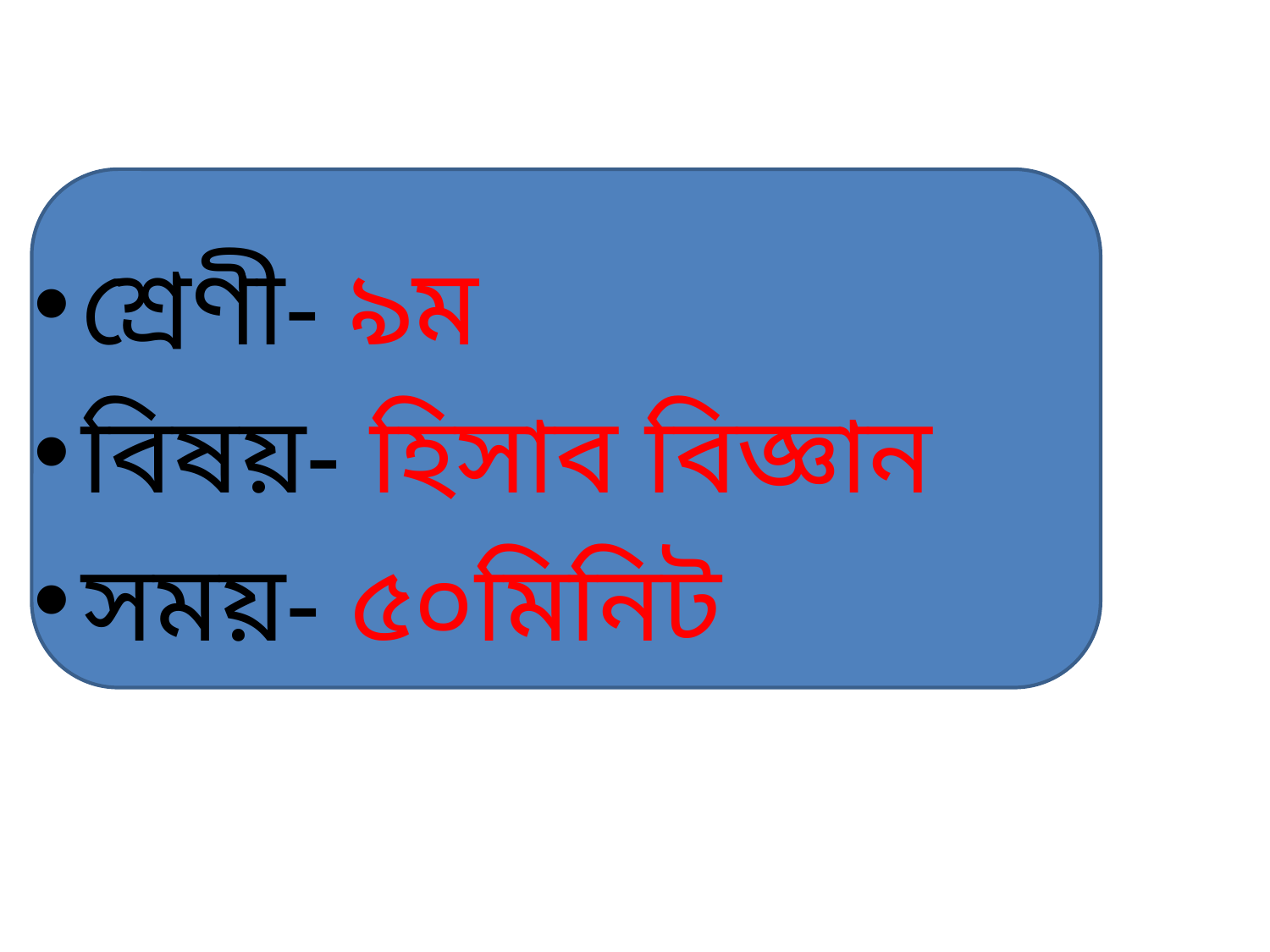

শ্রেণী- ৯ম
বিষয়- হিসাব বিজ্ঞান
সময়- ৫০মিনিট